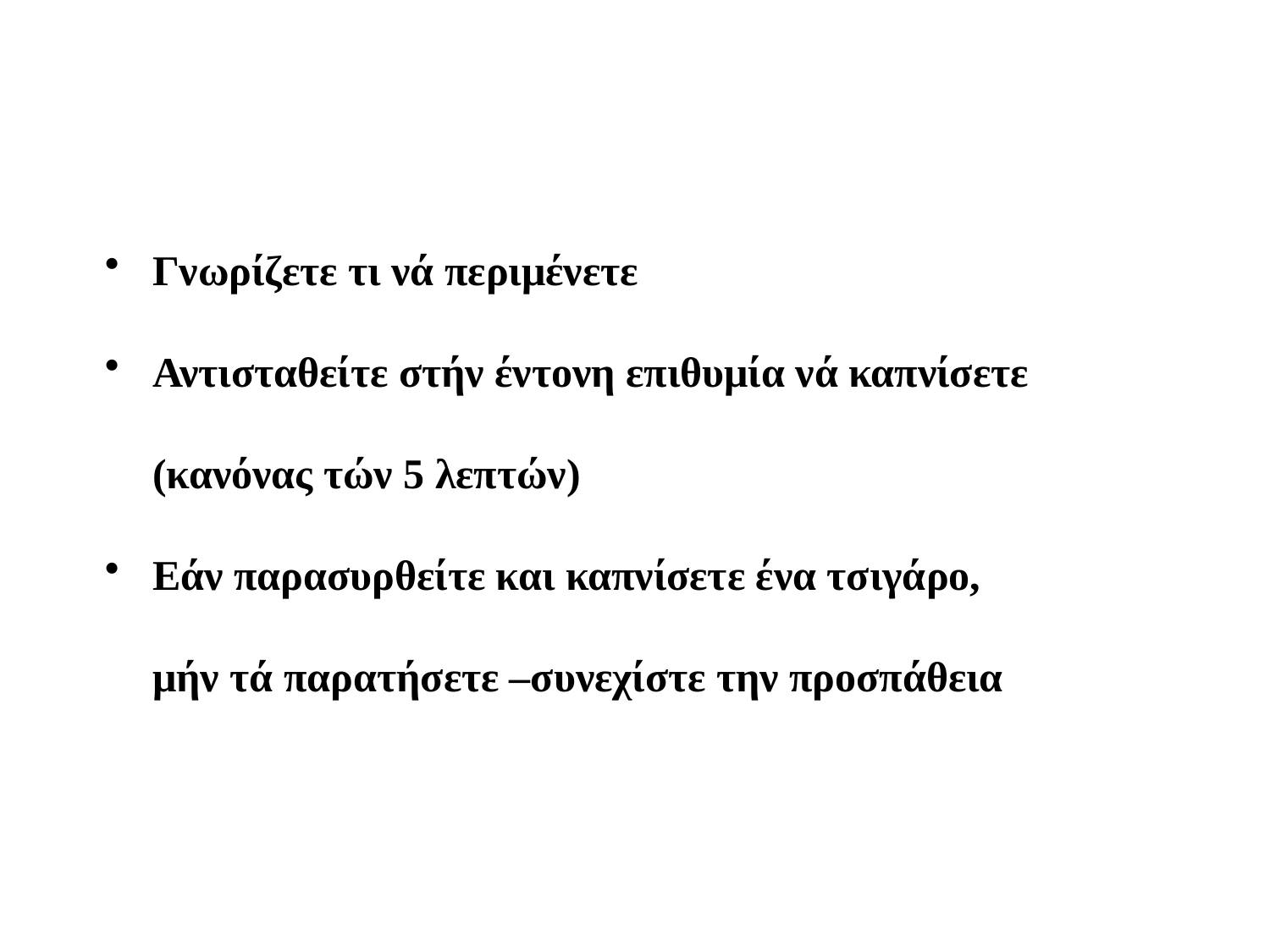

Γνωρίζετε τι νά περιμένετε
Αντισταθείτε στήν έντονη επιθυμία νά καπνίσετε (κανόνας τών 5 λεπτών)
Εάν παρασυρθείτε και καπνίσετε ένα τσιγάρο,
μήν τά παρατήσετε –συνεχίστε την προσπάθεια